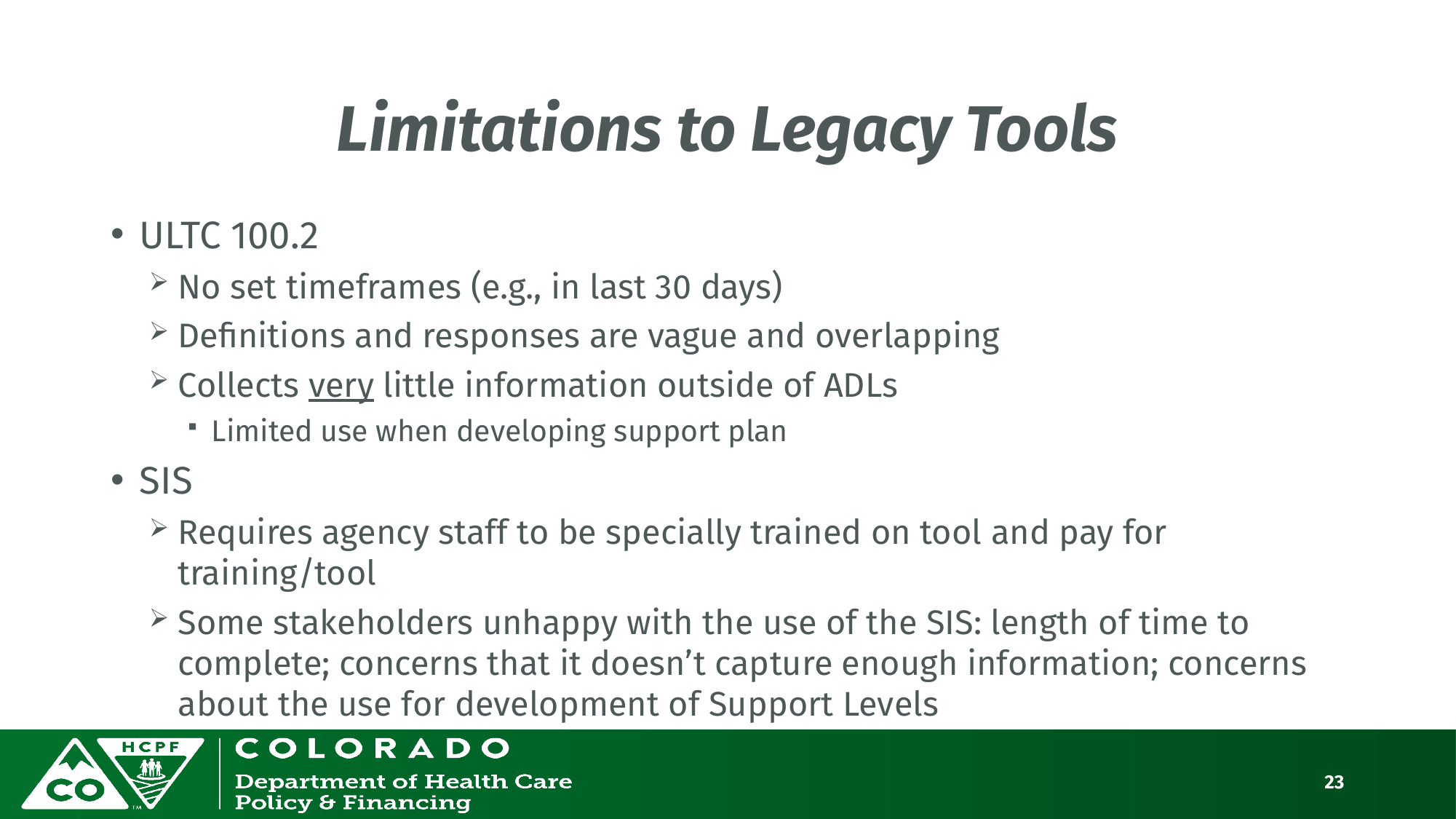

# Limitations to Legacy Tools
ULTC 100.2
No set timeframes (e.g., in last 30 days)
Definitions and responses are vague and overlapping
Collects very little information outside of ADLs
Limited use when developing support plan
SIS
Requires agency staff to be specially trained on tool and pay for training/tool
Some stakeholders unhappy with the use of the SIS: length of time to complete; concerns that it doesn’t capture enough information; concerns about the use for development of Support Levels
23